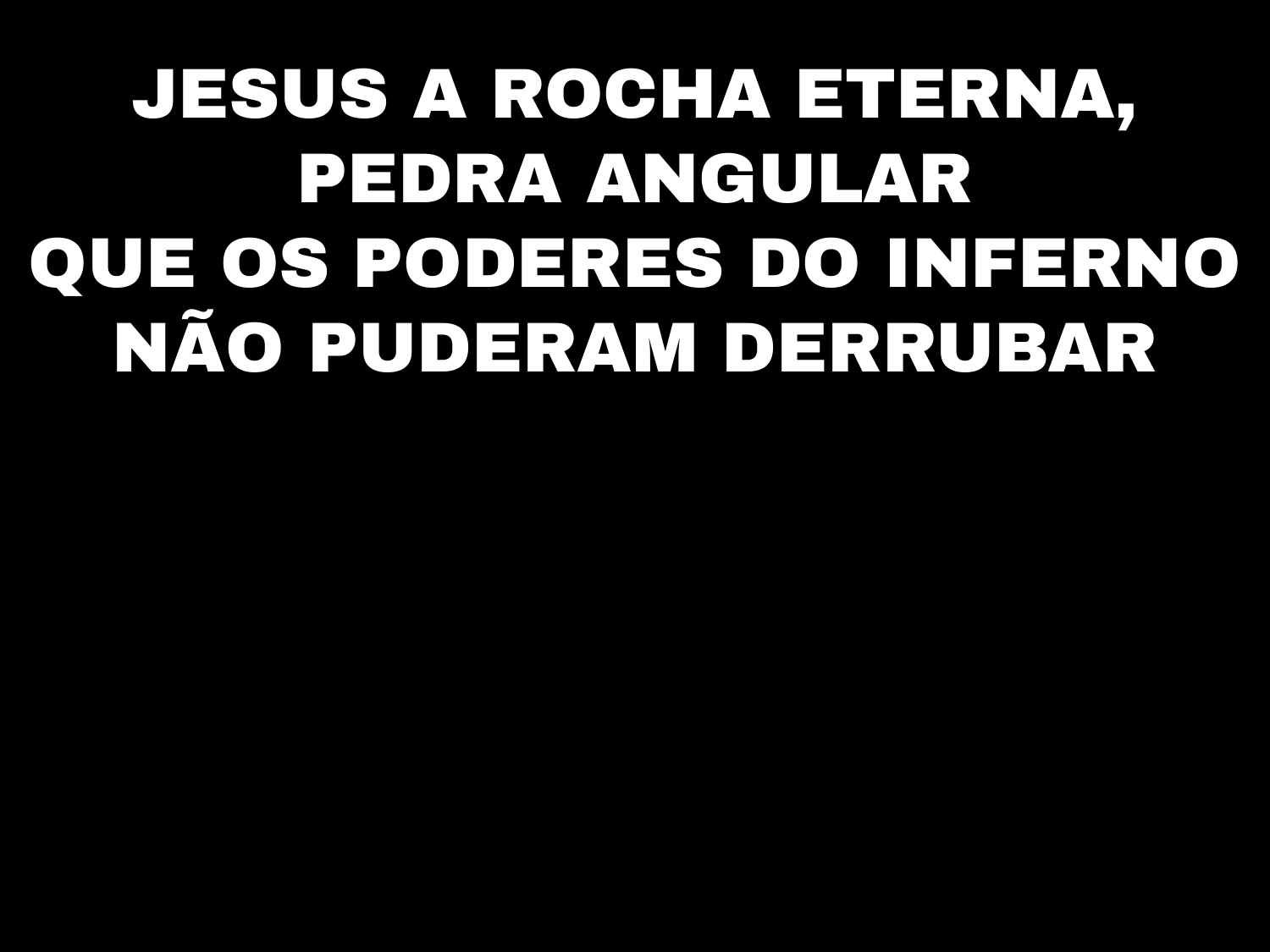

# JESUS A ROCHA ETERNA, PEDRA ANGULAR QUE OS PODERES DO INFERNO NÃO PUDERAM DERRUBAR